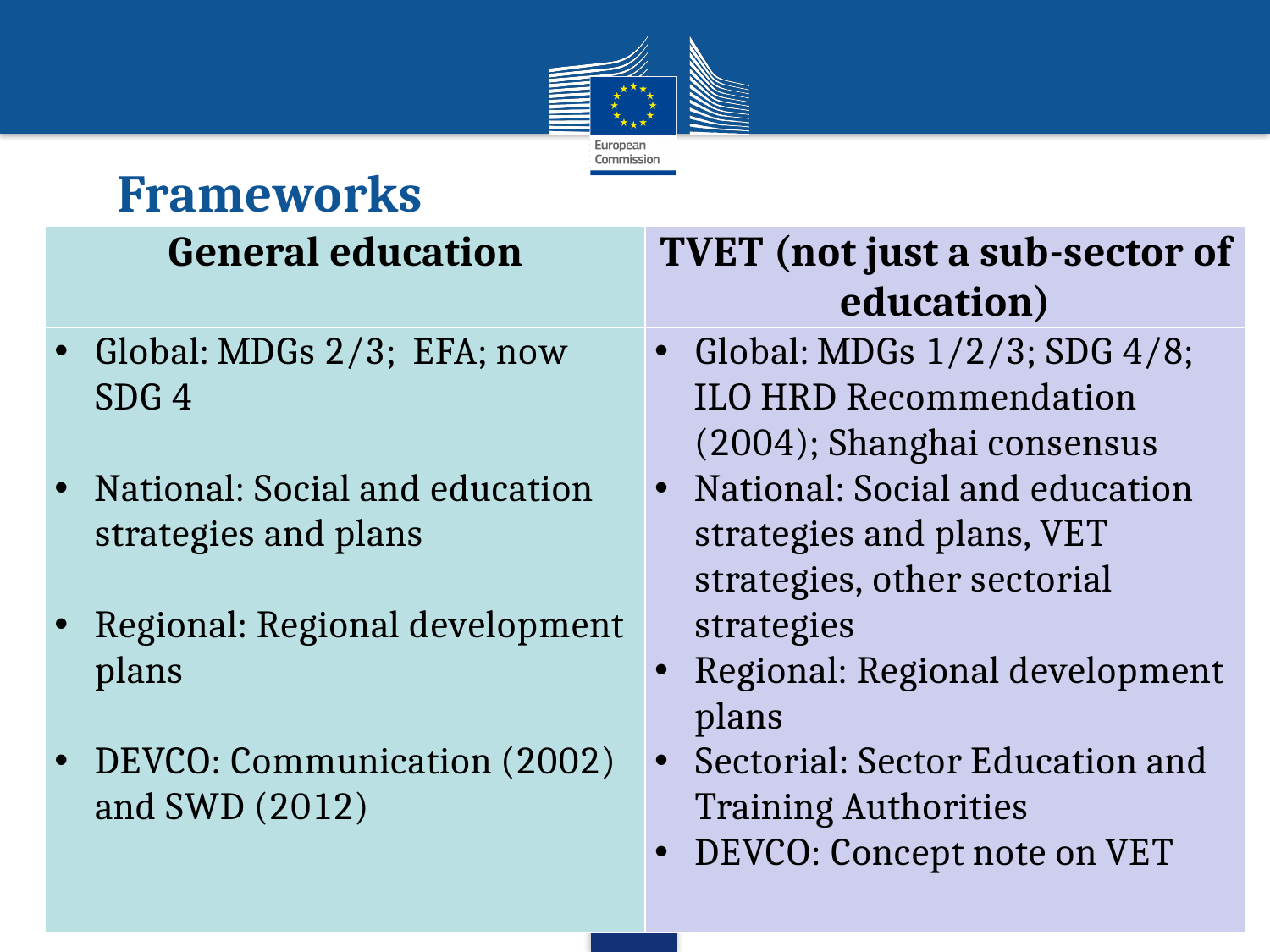

# Frameworks
| General education | TVET (not just a sub-sector of education) |
| --- | --- |
| Global: MDGs 2/3; EFA; now SDG 4 National: Social and education strategies and plans Regional: Regional development plans DEVCO: Communication (2002) and SWD (2012) | Global: MDGs 1/2/3; SDG 4/8; ILO HRD Recommendation (2004); Shanghai consensus National: Social and education strategies and plans, VET strategies, other sectorial strategies Regional: Regional development plans Sectorial: Sector Education and Training Authorities DEVCO: Concept note on VET |